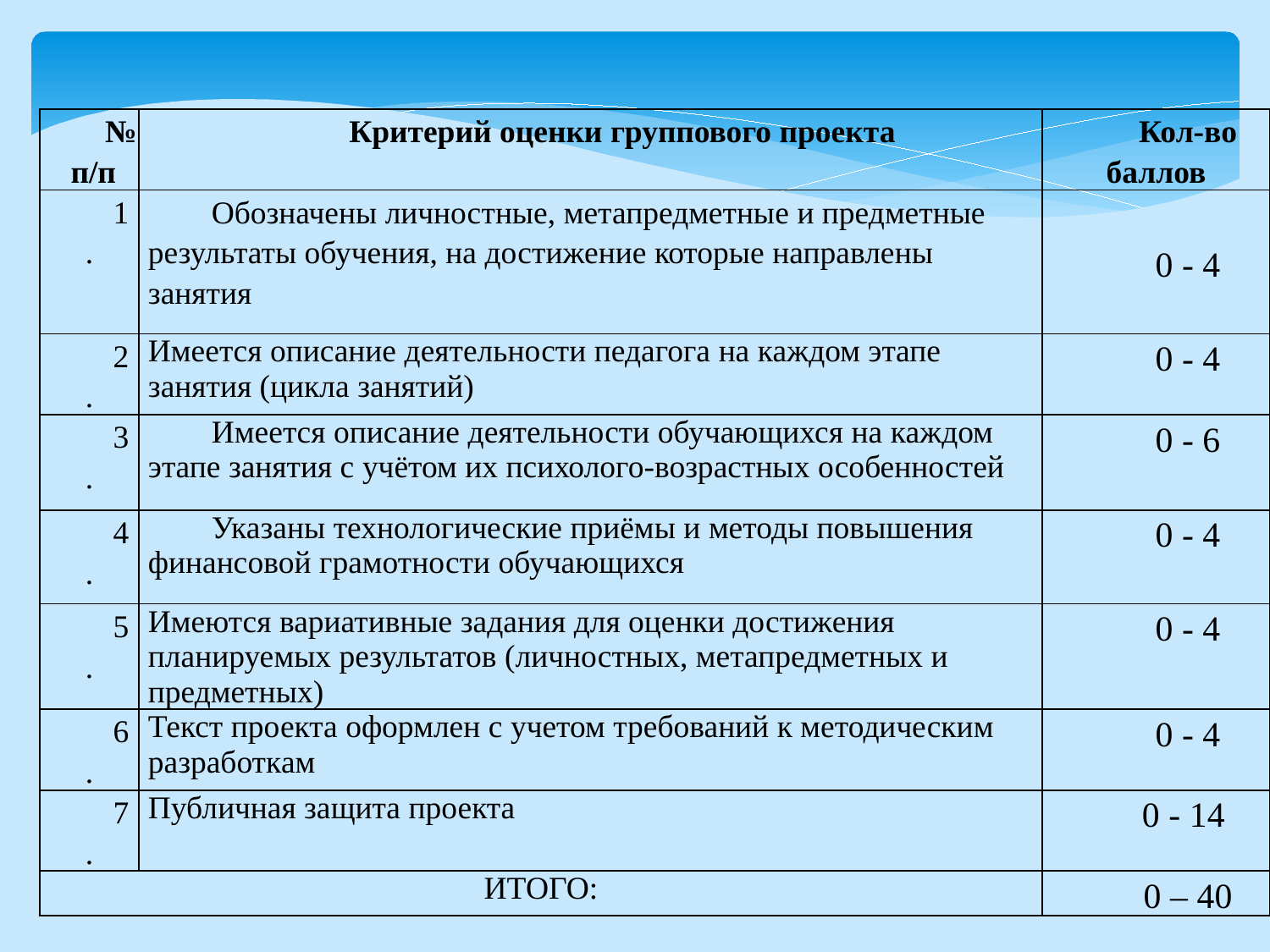

| № п/п | Критерий оценки группового проекта | Кол-во баллов |
| --- | --- | --- |
| 1. | Обозначены личностные, метапредметные и предметные результаты обучения, на достижение которые направлены занятия | 0 - 4 |
| 2. | Имеется описание деятельности педагога на каждом этапе занятия (цикла занятий) | 0 - 4 |
| 3. | Имеется описание деятельности обучающихся на каждом этапе занятия с учётом их психолого-возрастных особенностей | 0 - 6 |
| 4. | Указаны технологические приёмы и методы повышения финансовой грамотности обучающихся | 0 - 4 |
| 5. | Имеются вариативные задания для оценки достижения планируемых результатов (личностных, метапредметных и предметных) | 0 - 4 |
| 6. | Текст проекта оформлен с учетом требований к методическим разработкам | 0 - 4 |
| 7. | Публичная защита проекта | 0 - 14 |
| ИТОГО: |  | 0 – 40 |